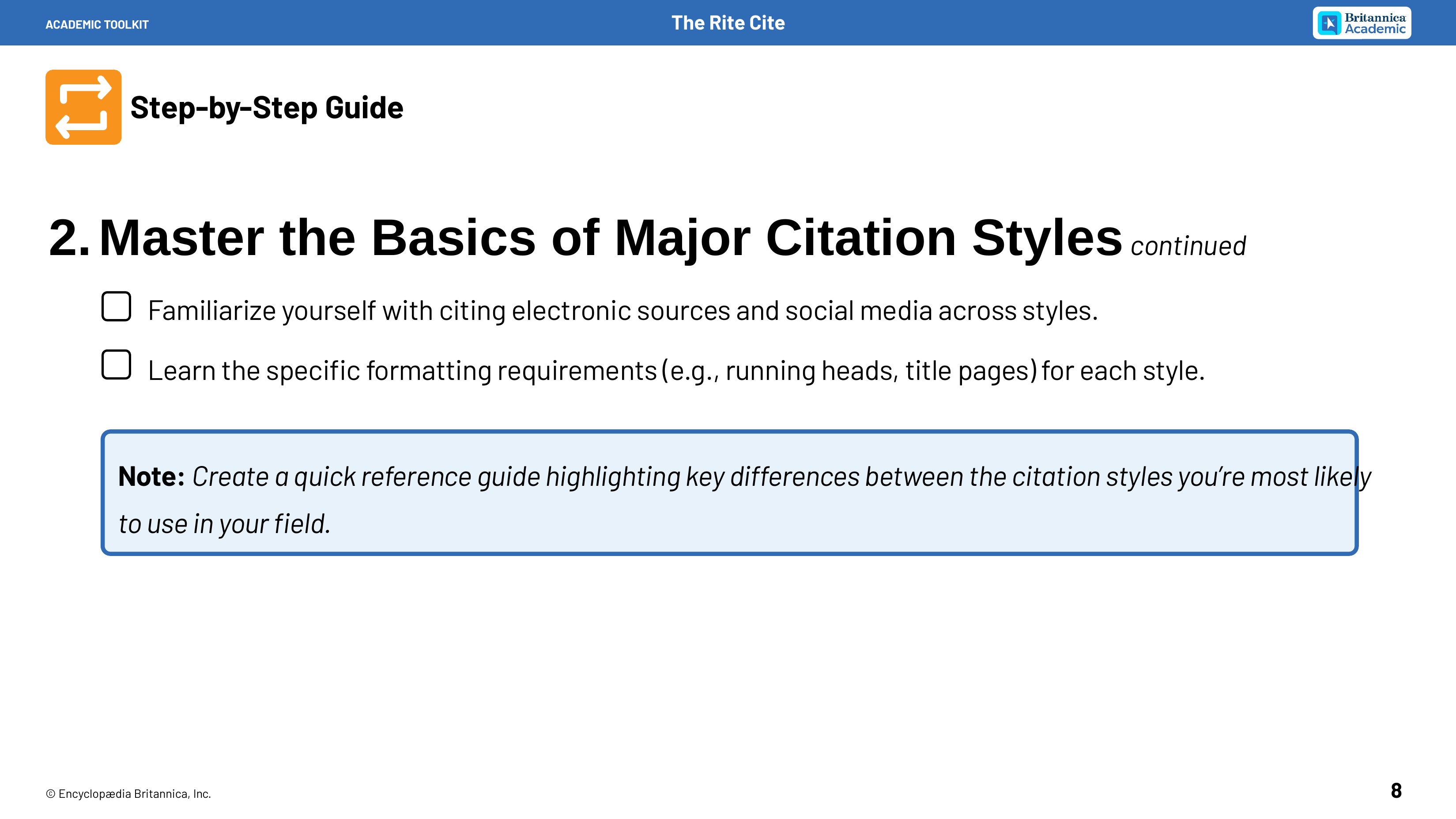

ACADEMIC TOOLKIT

Step-by-Step Guide
2.	Master the Basics of Major Citation Styles continued
Familiarize yourself with citing electronic sources and social media across styles.
Learn the specific formatting requirements (e.g., running heads, title pages) for each style.

Note: Create a quick reference guide highlighting key differences between the citation styles you’re most likely to use in your field.
8
© Encyclopædia Britannica, Inc.